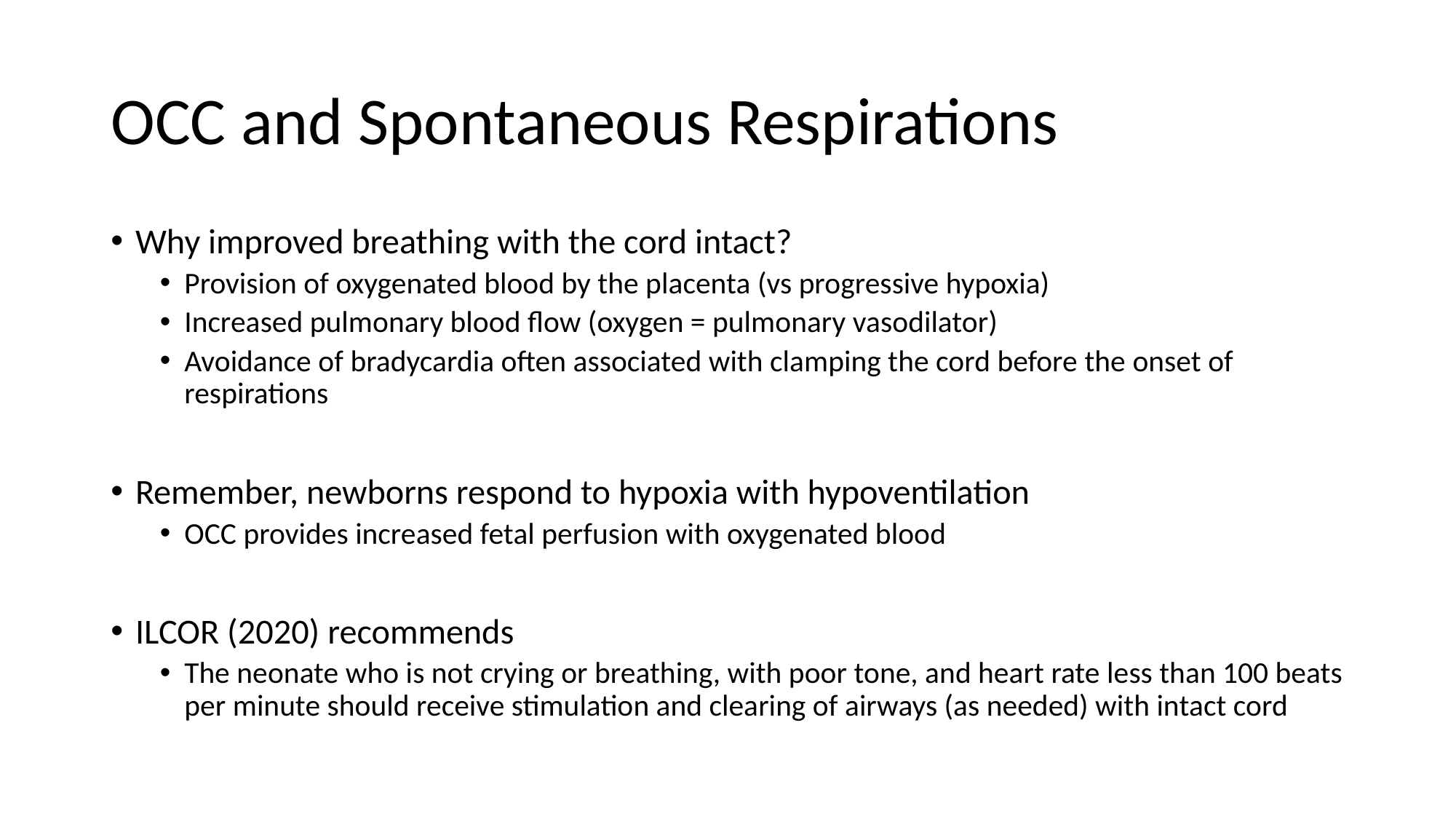

# OCC and Spontaneous Respirations
Why improved breathing with the cord intact?
Provision of oxygenated blood by the placenta (vs progressive hypoxia)
Increased pulmonary blood flow (oxygen = pulmonary vasodilator)
Avoidance of bradycardia often associated with clamping the cord before the onset of respirations

Remember, newborns respond to hypoxia with hypoventilation
OCC provides increased fetal perfusion with oxygenated blood

ILCOR (2020) recommends
The neonate who is not crying or breathing, with poor tone, and heart rate less than 100 beats per minute should receive stimulation and clearing of airways (as needed) with intact cord